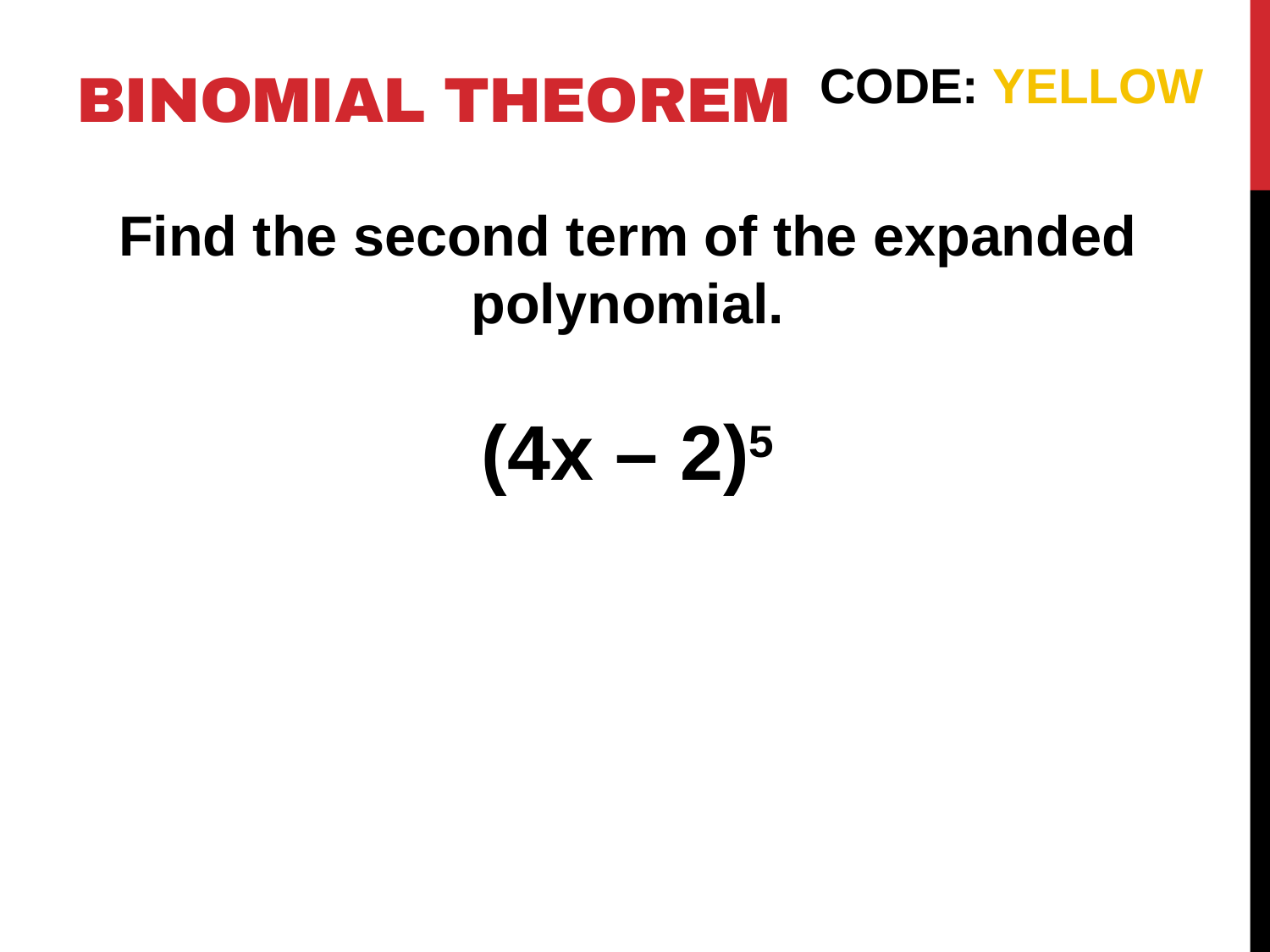

# BINOMIAL THEOREM
CODE: YELLOW
Find the second term of the expanded polynomial.

(4x – 2)5